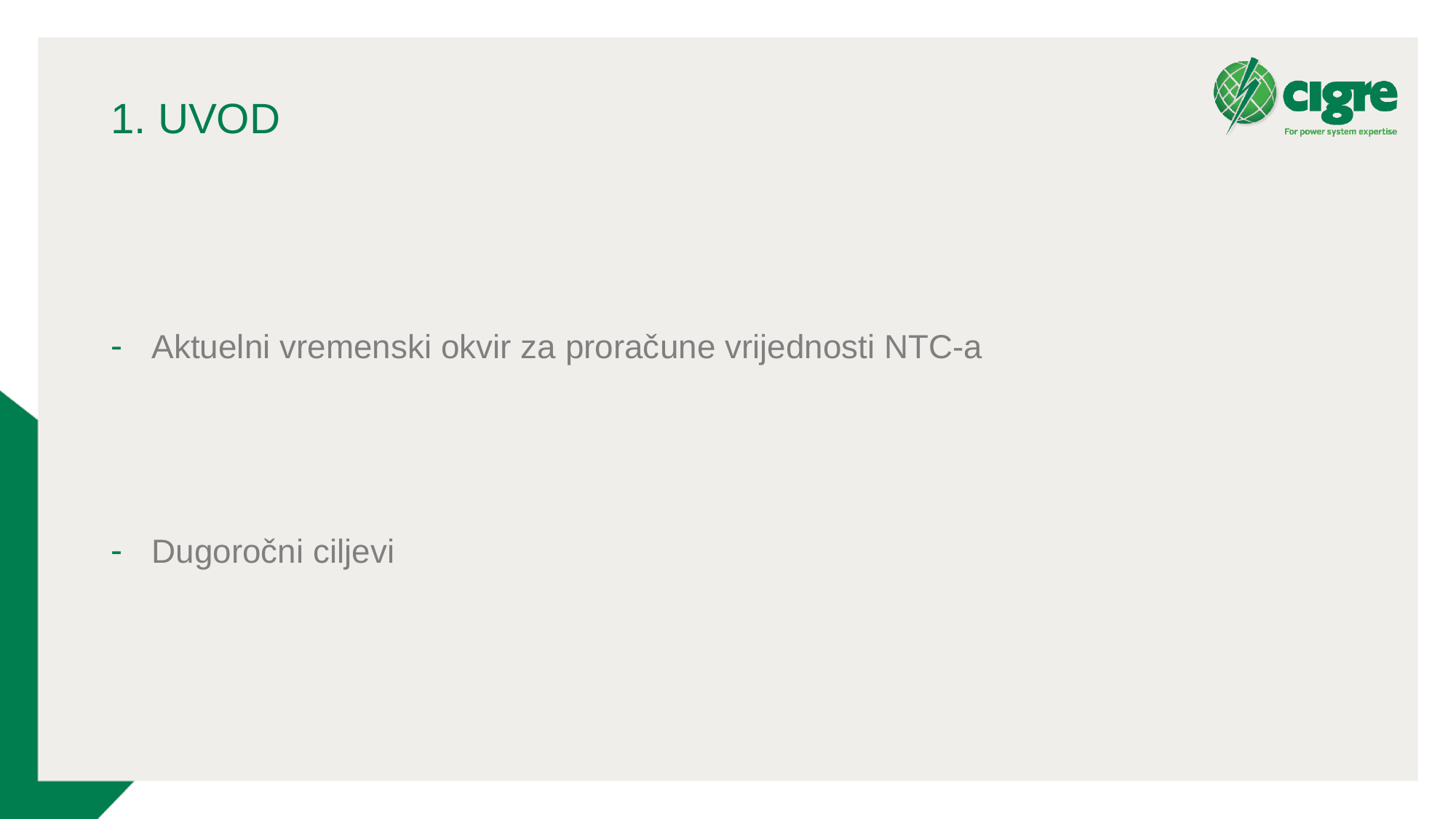

# 1. UVOD

Aktuelni vremenski okvir za proračune vrijednosti NTC-a

Dugoročni ciljevi